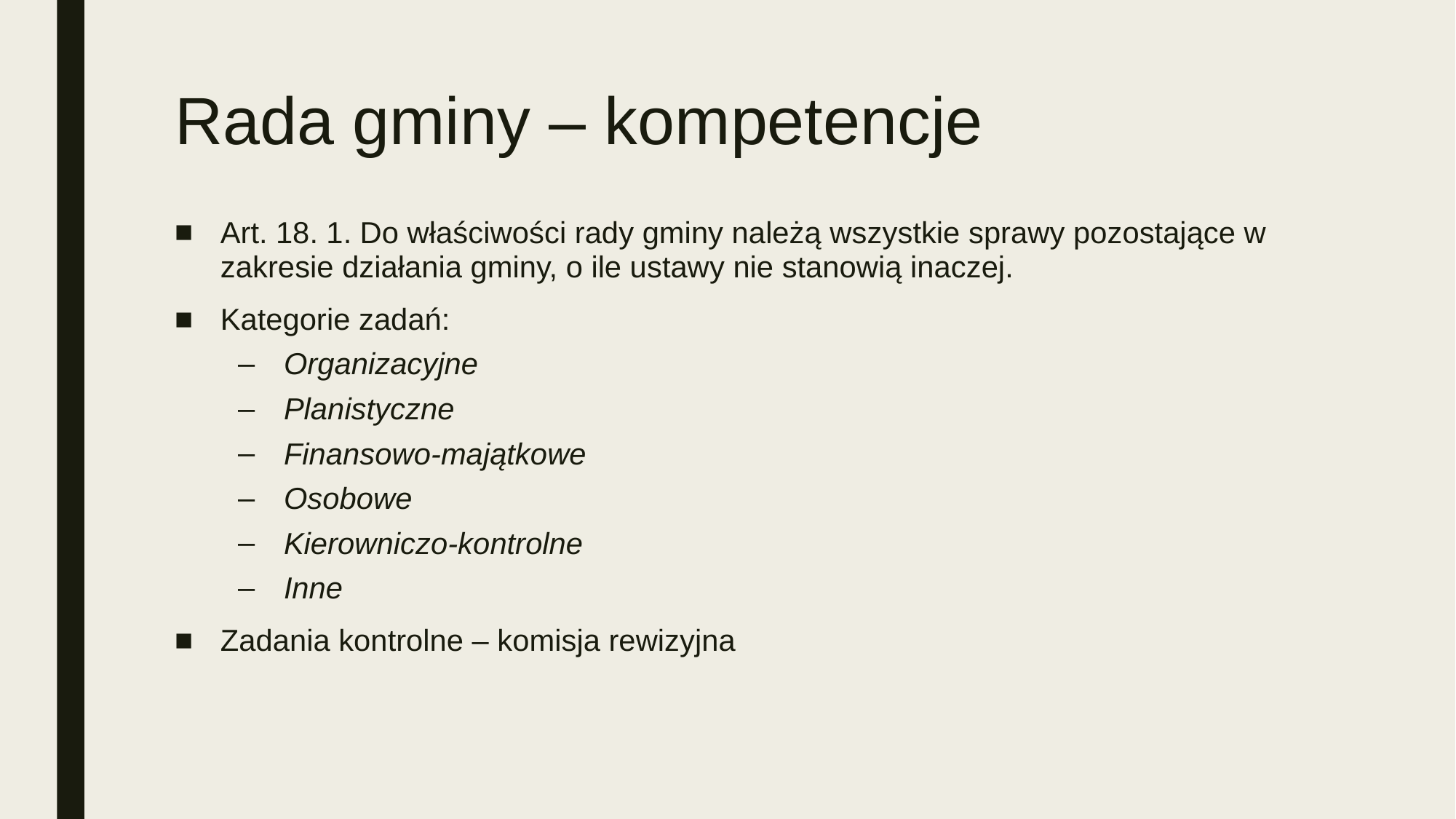

# Rada gminy – kompetencje
Art. 18. 1. Do właściwości rady gminy należą wszystkie sprawy pozostające w zakresie działania gminy, o ile ustawy nie stanowią inaczej.
Kategorie zadań:
Organizacyjne
Planistyczne
Finansowo-majątkowe
Osobowe
Kierowniczo-kontrolne
Inne
Zadania kontrolne – komisja rewizyjna